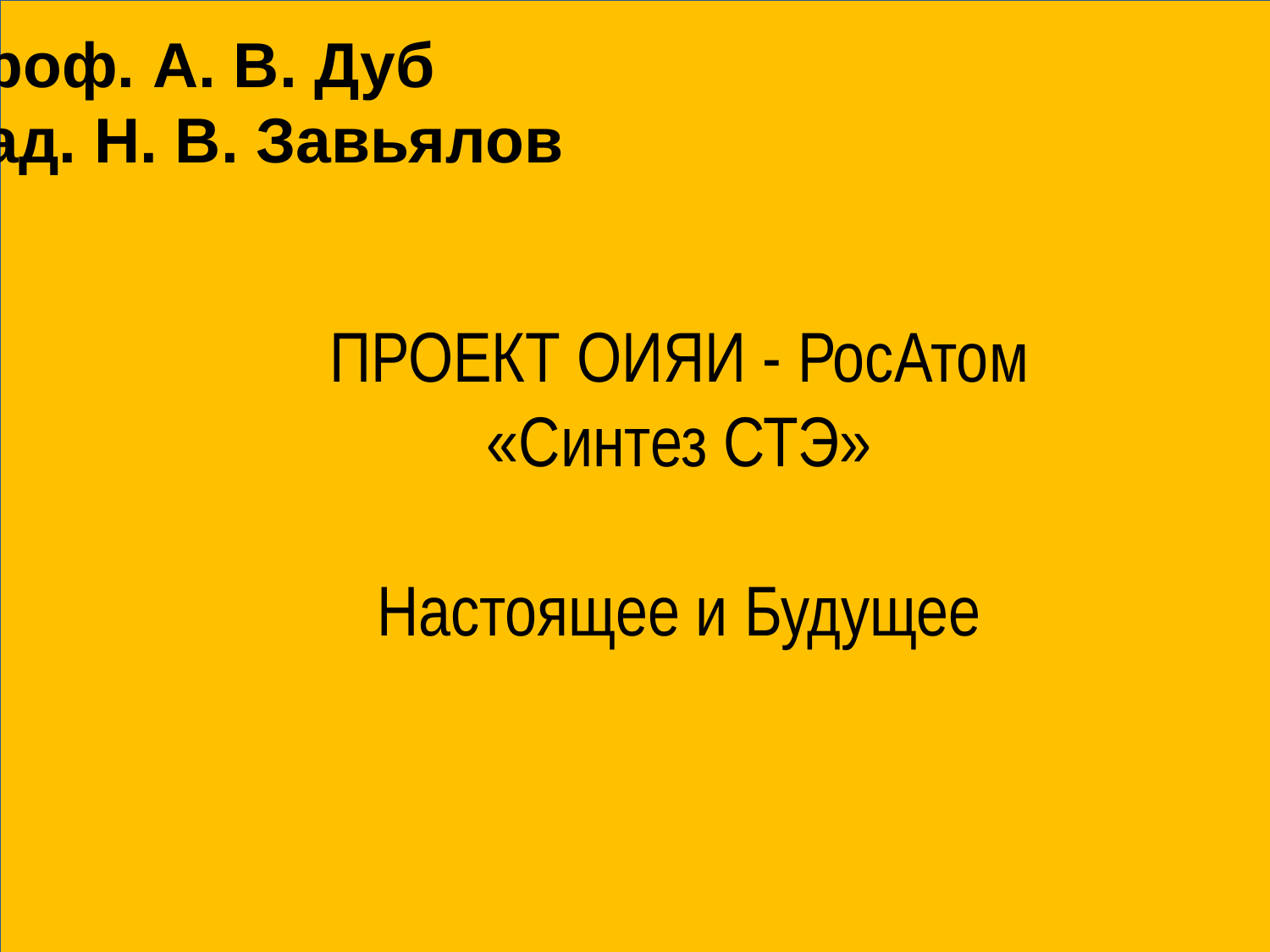

проф. А. В. Дуб
акад. Н. В. Завьялов
ПРОЕКТ ОИЯИ - РосАтом
«Синтез СТЭ»

Настоящее и Будущее